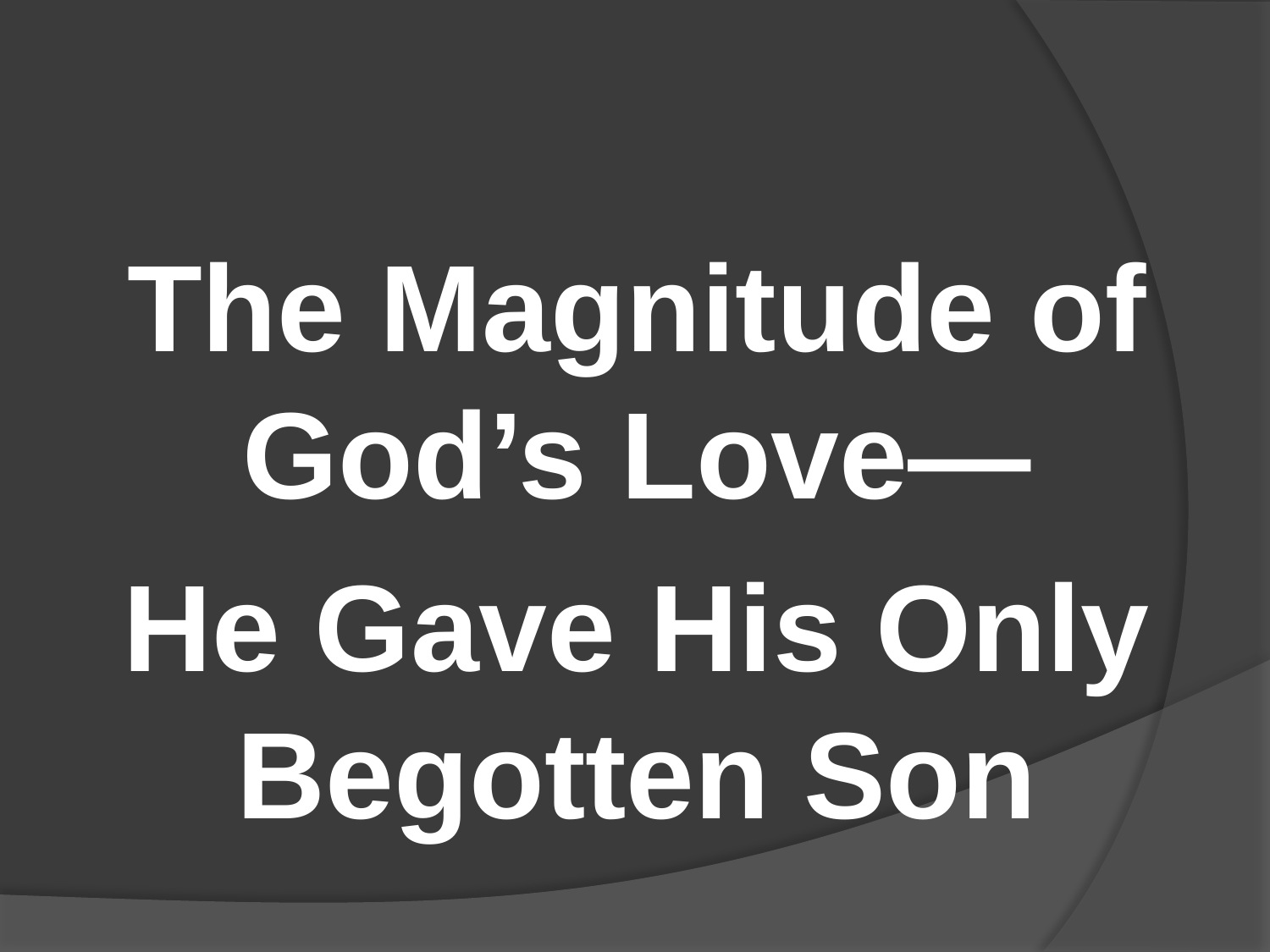

#
The Magnitude of God’s Love—
He Gave His Only Begotten Son